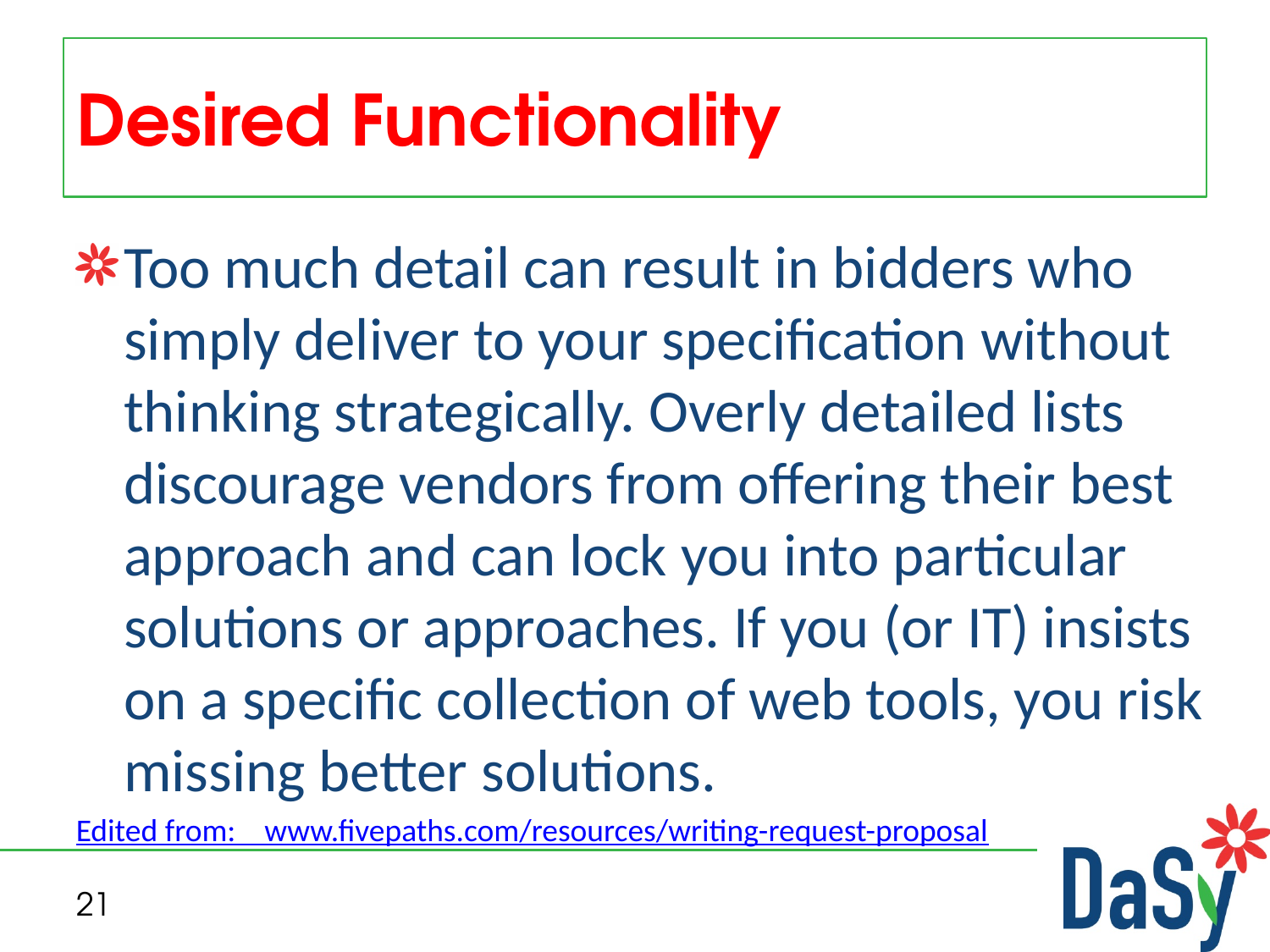

# Desired Functionality
Too much detail can result in bidders who simply deliver to your specification without thinking strategically. Overly detailed lists discourage vendors from offering their best approach and can lock you into particular solutions or approaches. If you (or IT) insists on a specific collection of web tools, you risk missing better solutions.
Edited from:    www.fivepaths.com/resources/writing-request-proposal

21